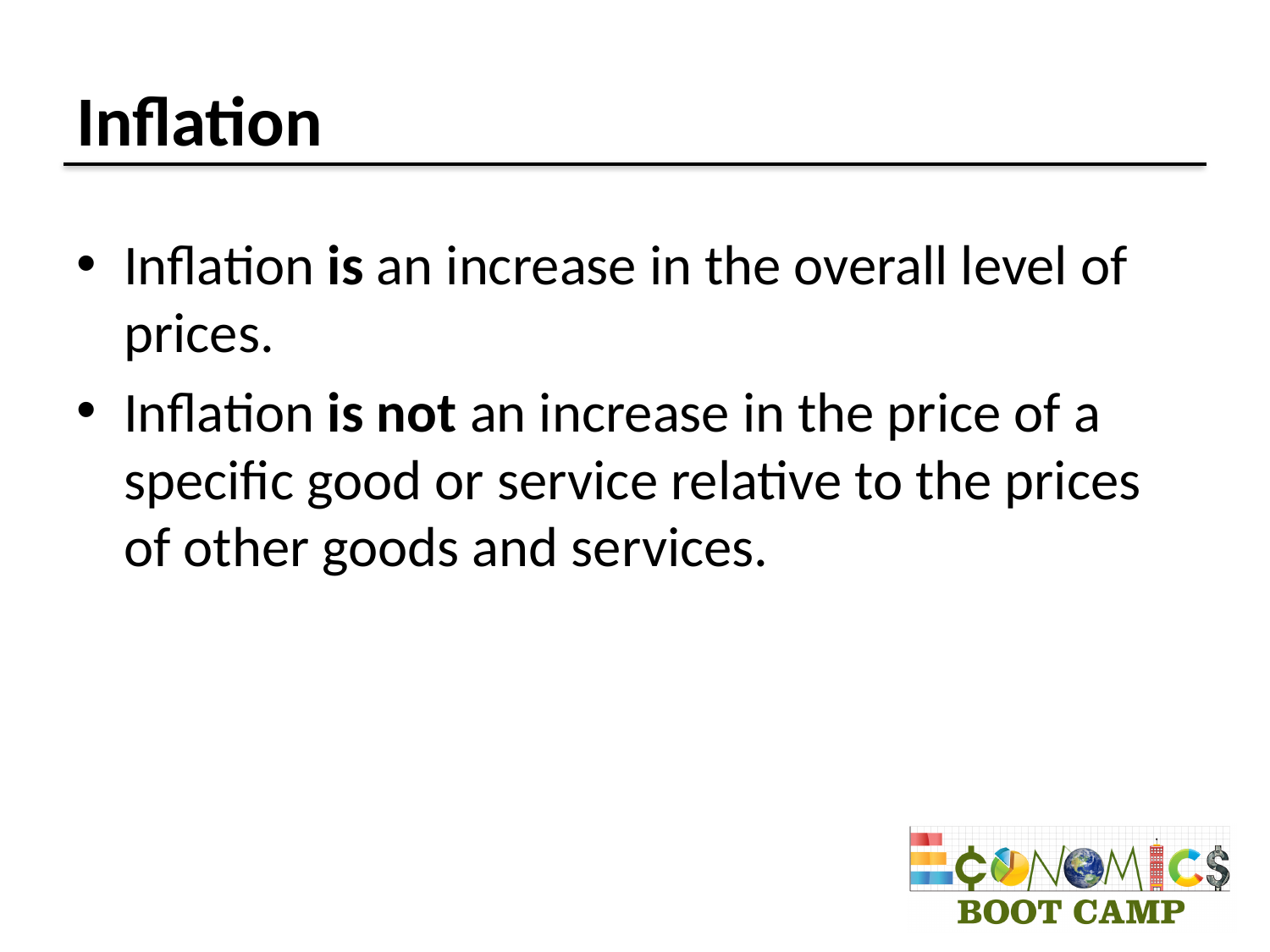

# Inflation
Inflation is an increase in the overall level of prices.
Inflation is not an increase in the price of a specific good or service relative to the prices of other goods and services.